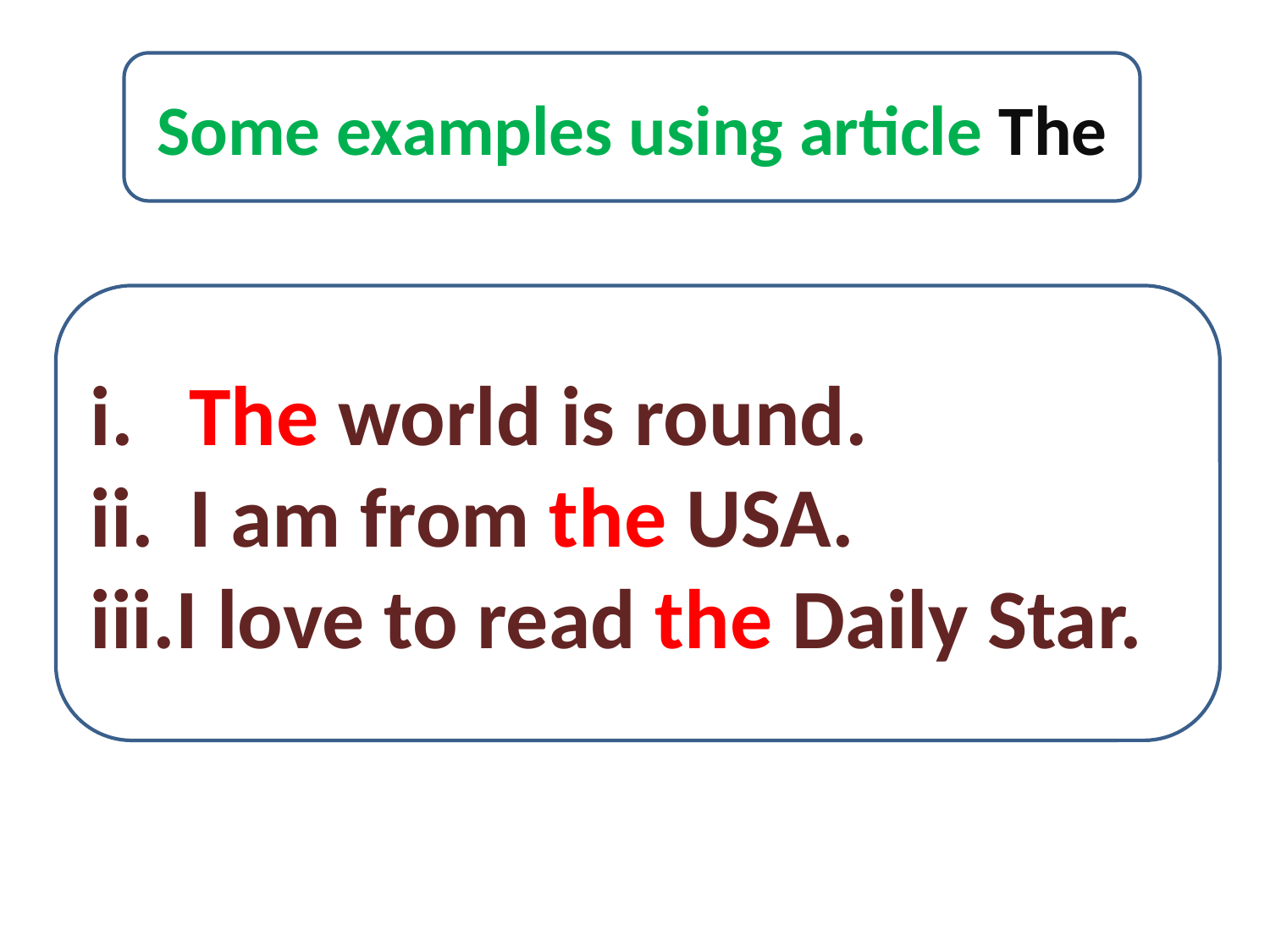

Some examples using article The
 The world is round.
 I am from the USA.
I love to read the Daily Star.